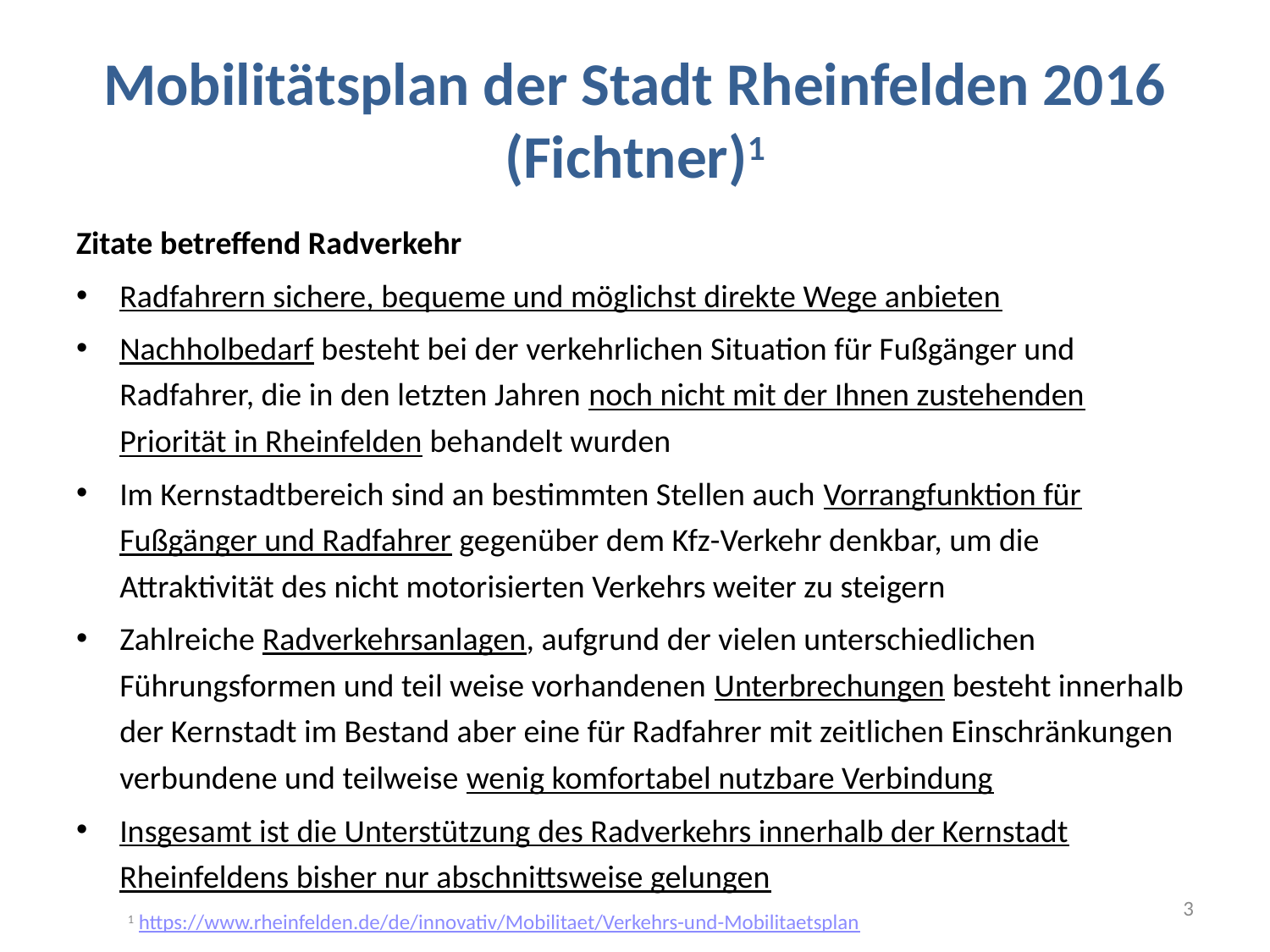

# Mobilitätsplan der Stadt Rheinfelden 2016 (Fichtner)1
Zitate betreffend Radverkehr
Radfahrern sichere, bequeme und möglichst direkte Wege anbieten
Nachholbedarf besteht bei der verkehrlichen Situation für Fußgänger und Radfahrer, die in den letzten Jahren noch nicht mit der Ihnen zustehenden Priorität in Rheinfelden behandelt wurden
Im Kernstadtbereich sind an bestimmten Stellen auch Vorrangfunktion für Fußgänger und Radfahrer gegenüber dem Kfz-Verkehr denkbar, um die Attraktivität des nicht motorisierten Verkehrs weiter zu steigern
Zahlreiche Radverkehrsanlagen, aufgrund der vielen unterschiedlichen Führungsformen und teil weise vorhandenen Unterbrechungen besteht innerhalb der Kernstadt im Bestand aber eine für Radfahrer mit zeitlichen Einschränkungen verbundene und teilweise wenig komfortabel nutzbare Verbindung
Insgesamt ist die Unterstützung des Radverkehrs innerhalb der Kernstadt Rheinfeldens bisher nur abschnittsweise gelungen
3
1 https://www.rheinfelden.de/de/innovativ/Mobilitaet/Verkehrs-und-Mobilitaetsplan